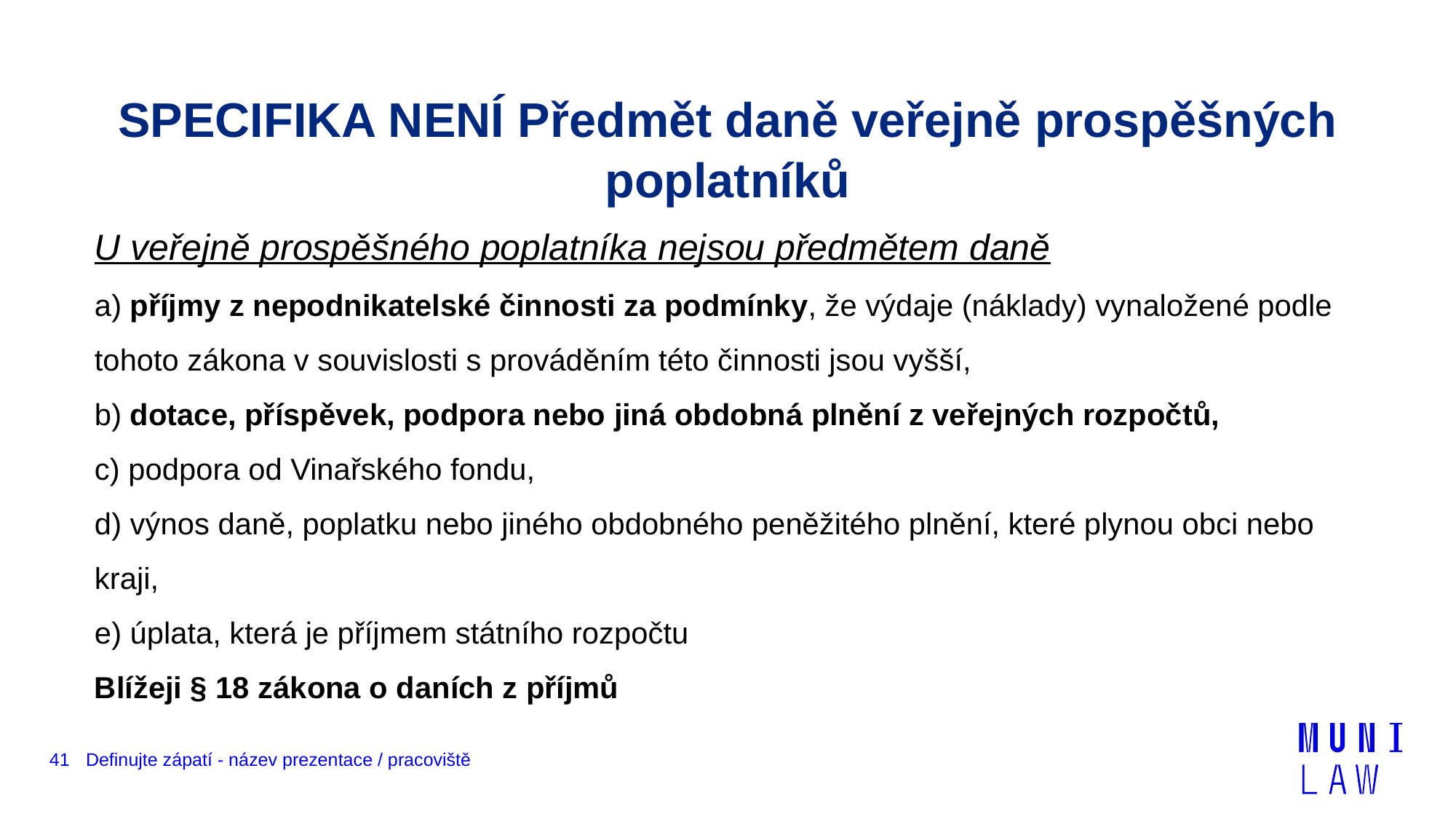

# SPECIFIKA NENÍ Předmět daně veřejně prospěšných poplatníků
U veřejně prospěšného poplatníka nejsou předmětem daně
a) příjmy z nepodnikatelské činnosti za podmínky, že výdaje (náklady) vynaložené podle tohoto zákona v souvislosti s prováděním této činnosti jsou vyšší,
b) dotace, příspěvek, podpora nebo jiná obdobná plnění z veřejných rozpočtů,
c) podpora od Vinařského fondu,
d) výnos daně, poplatku nebo jiného obdobného peněžitého plnění, které plynou obci nebo kraji,
e) úplata, která je příjmem státního rozpočtu
Blížeji § 18 zákona o daních z příjmů
41
Definujte zápatí - název prezentace / pracoviště